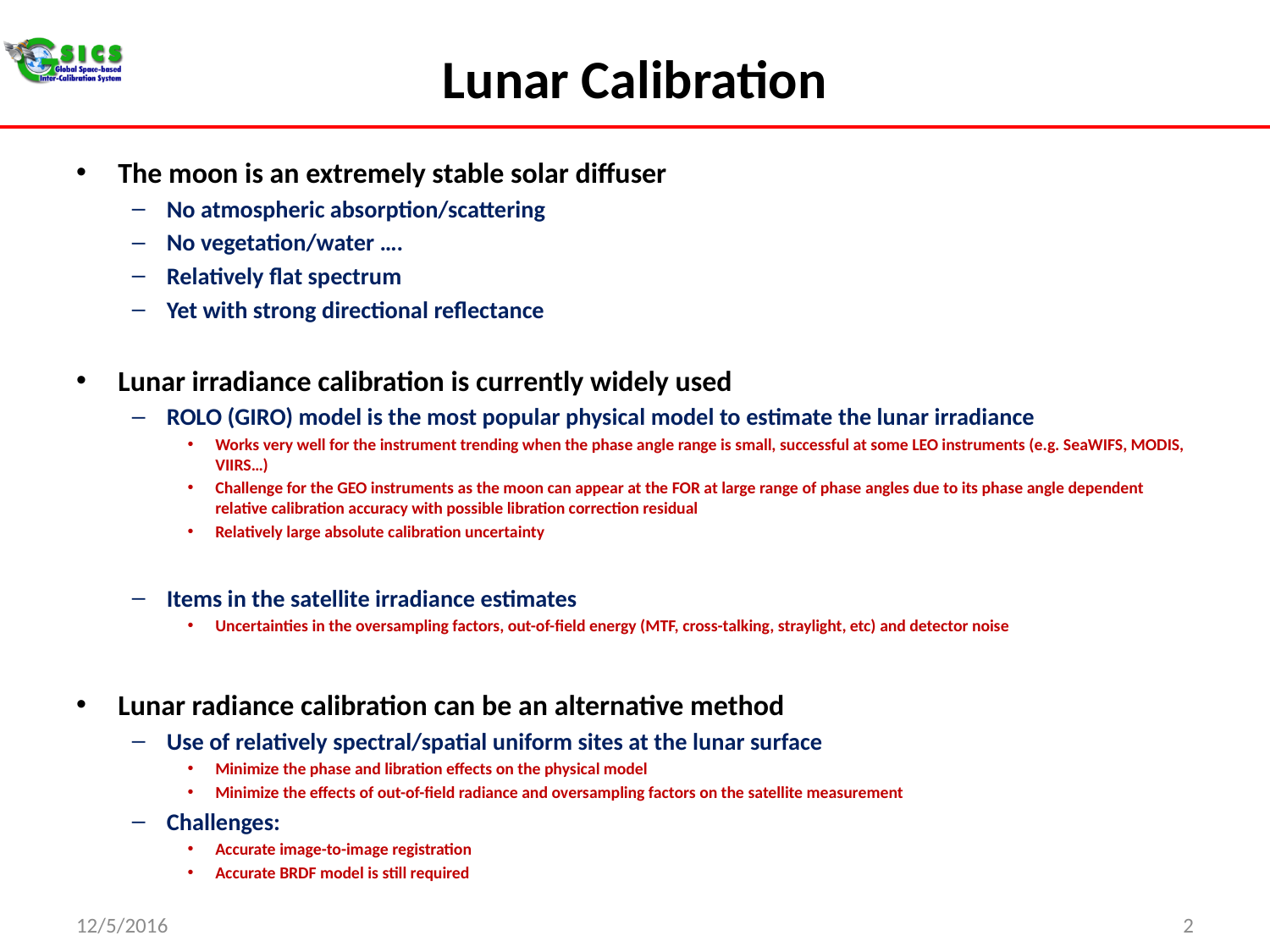

# Lunar Calibration
The moon is an extremely stable solar diffuser
No atmospheric absorption/scattering
No vegetation/water ….
Relatively flat spectrum
Yet with strong directional reflectance

Lunar irradiance calibration is currently widely used
ROLO (GIRO) model is the most popular physical model to estimate the lunar irradiance
Works very well for the instrument trending when the phase angle range is small, successful at some LEO instruments (e.g. SeaWIFS, MODIS, VIIRS…)
Challenge for the GEO instruments as the moon can appear at the FOR at large range of phase angles due to its phase angle dependent relative calibration accuracy with possible libration correction residual
Relatively large absolute calibration uncertainty

Items in the satellite irradiance estimates
Uncertainties in the oversampling factors, out-of-field energy (MTF, cross-talking, straylight, etc) and detector noise

Lunar radiance calibration can be an alternative method
Use of relatively spectral/spatial uniform sites at the lunar surface
Minimize the phase and libration effects on the physical model
Minimize the effects of out-of-field radiance and oversampling factors on the satellite measurement
Challenges:
Accurate image-to-image registration
Accurate BRDF model is still required
12/5/2016
2